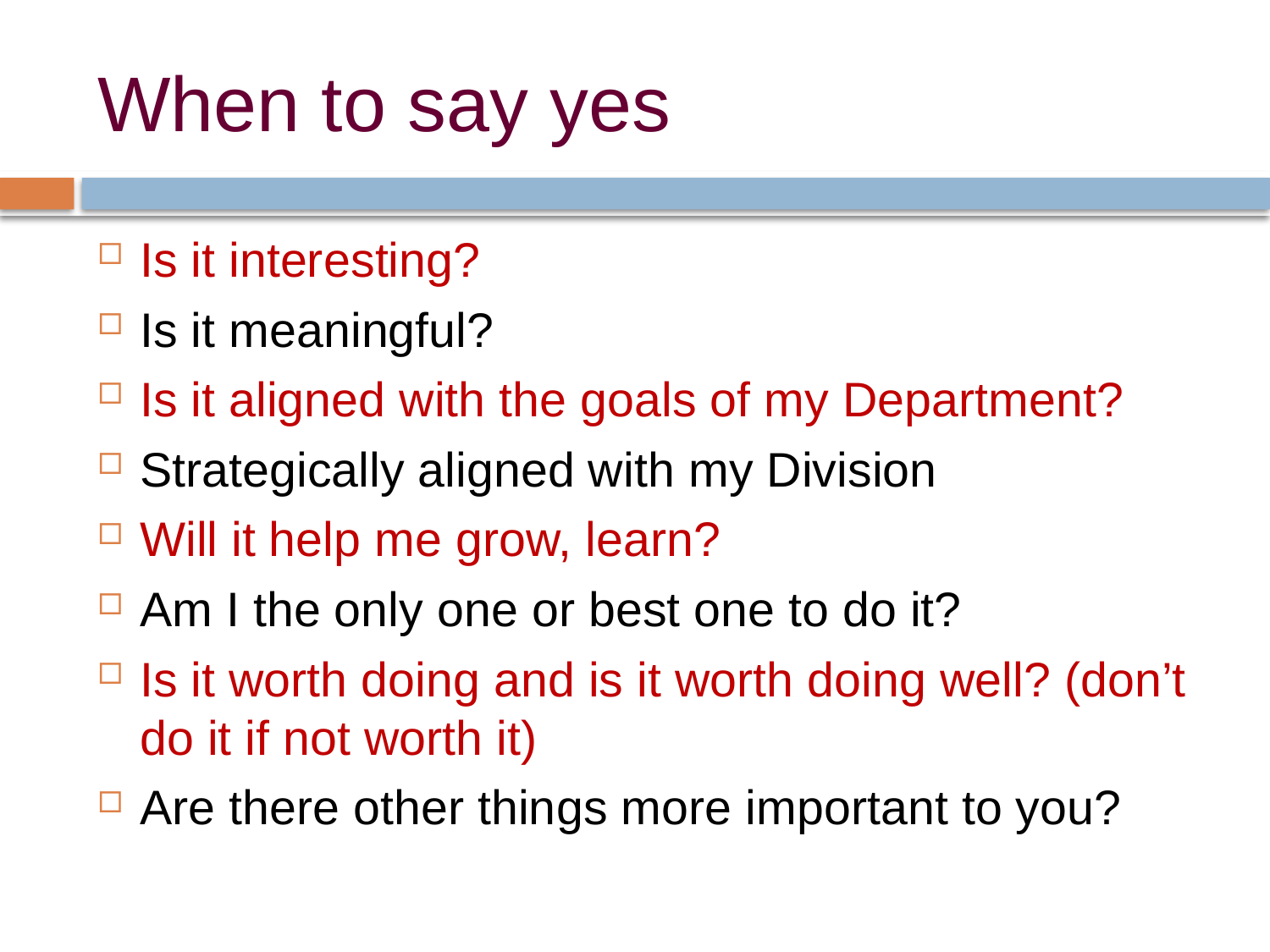

# When to say yes
Is it interesting?
Is it meaningful?
Is it aligned with the goals of my Department?
Strategically aligned with my Division
Will it help me grow, learn?
Am I the only one or best one to do it?
Is it worth doing and is it worth doing well? (don’t do it if not worth it)
Are there other things more important to you?